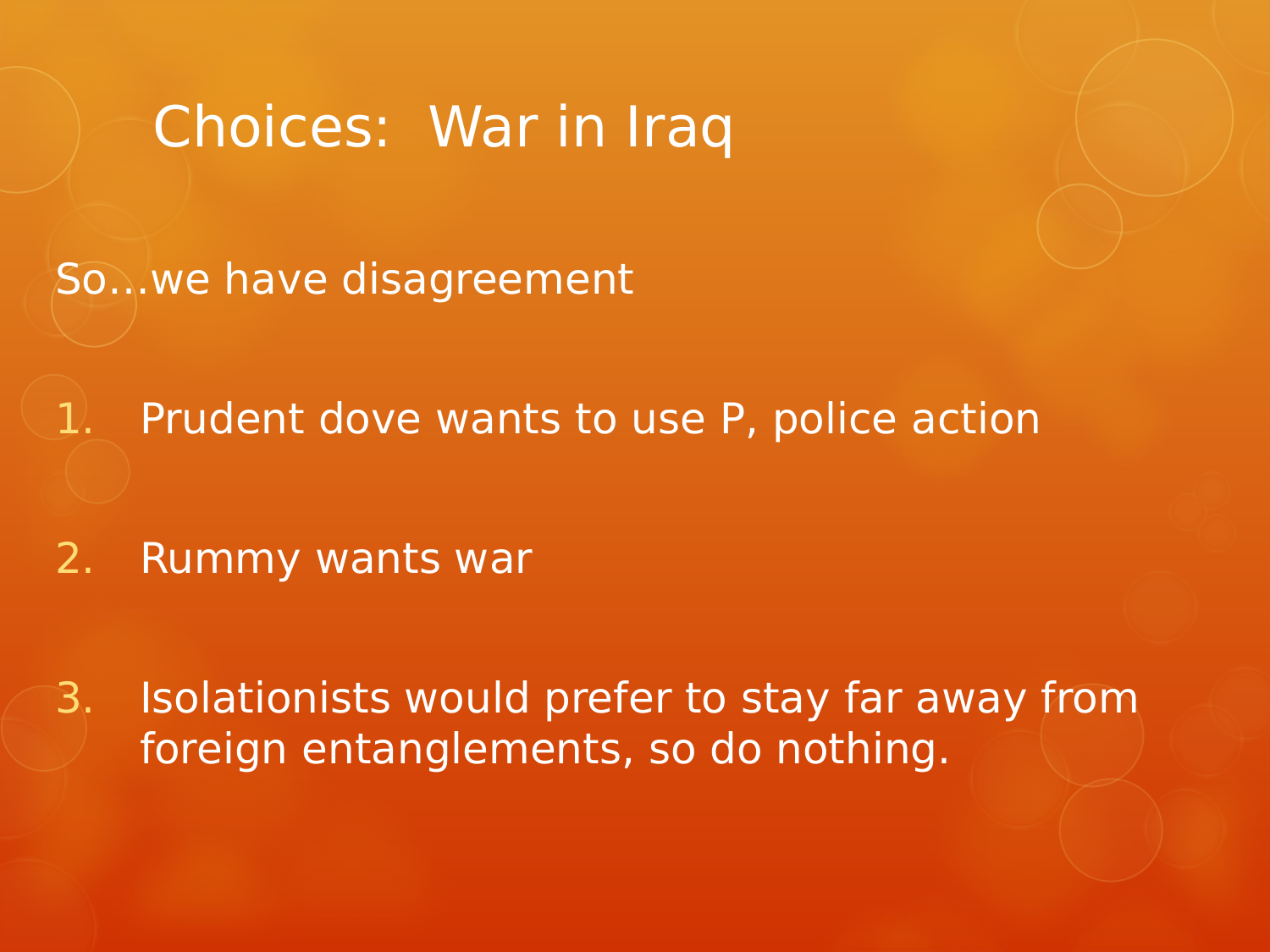

# Choices:  War in Iraq
So…we have disagreement

Prudent dove wants to use P, police action

Rummy wants war

Isolationists would prefer to stay far away from foreign entanglements, so do nothing.